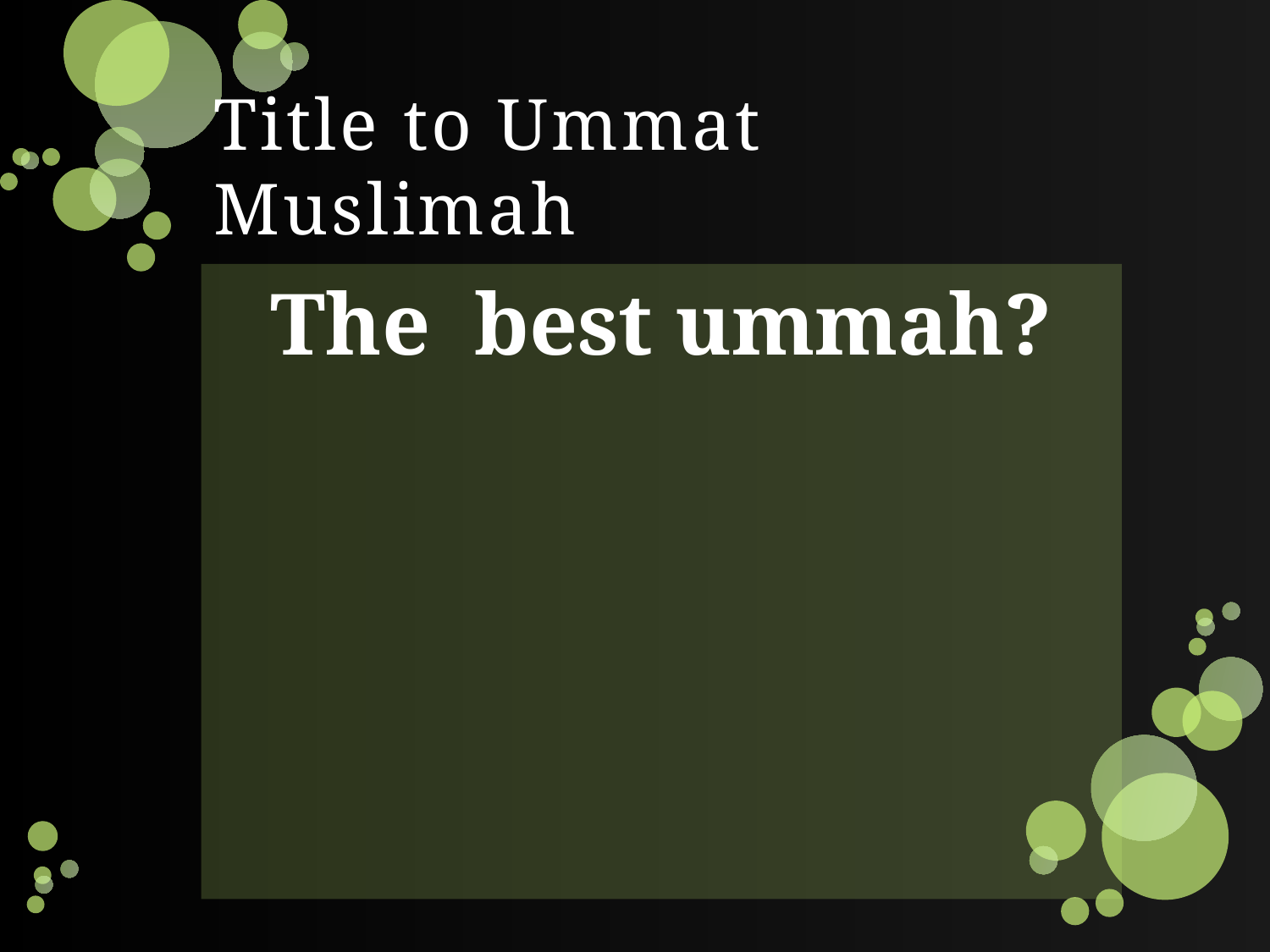

# Title to Ummat Muslimah
The  best ummah?